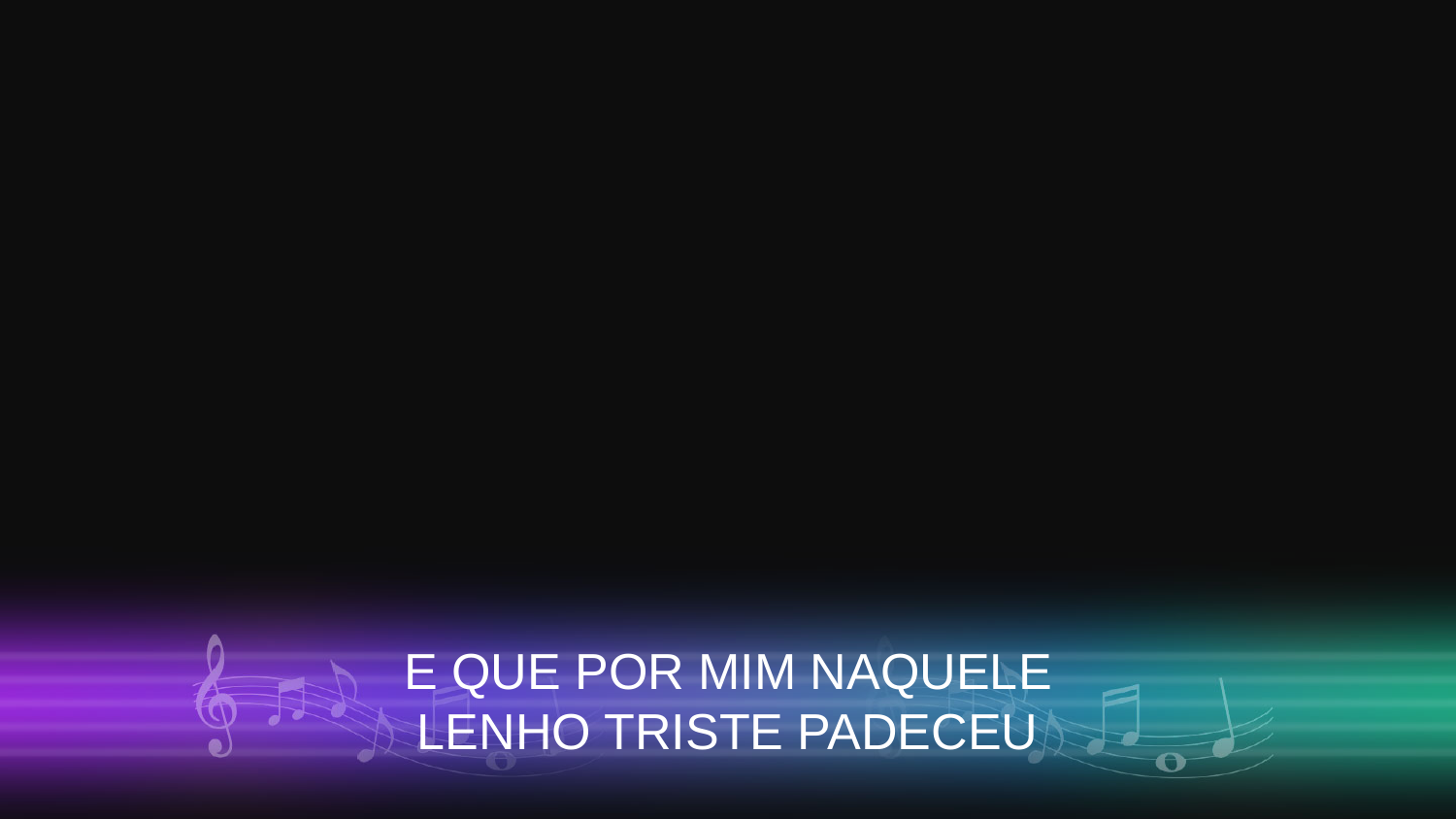

E QUE POR MIM NAQUELE
LENHO TRISTE PADECEU